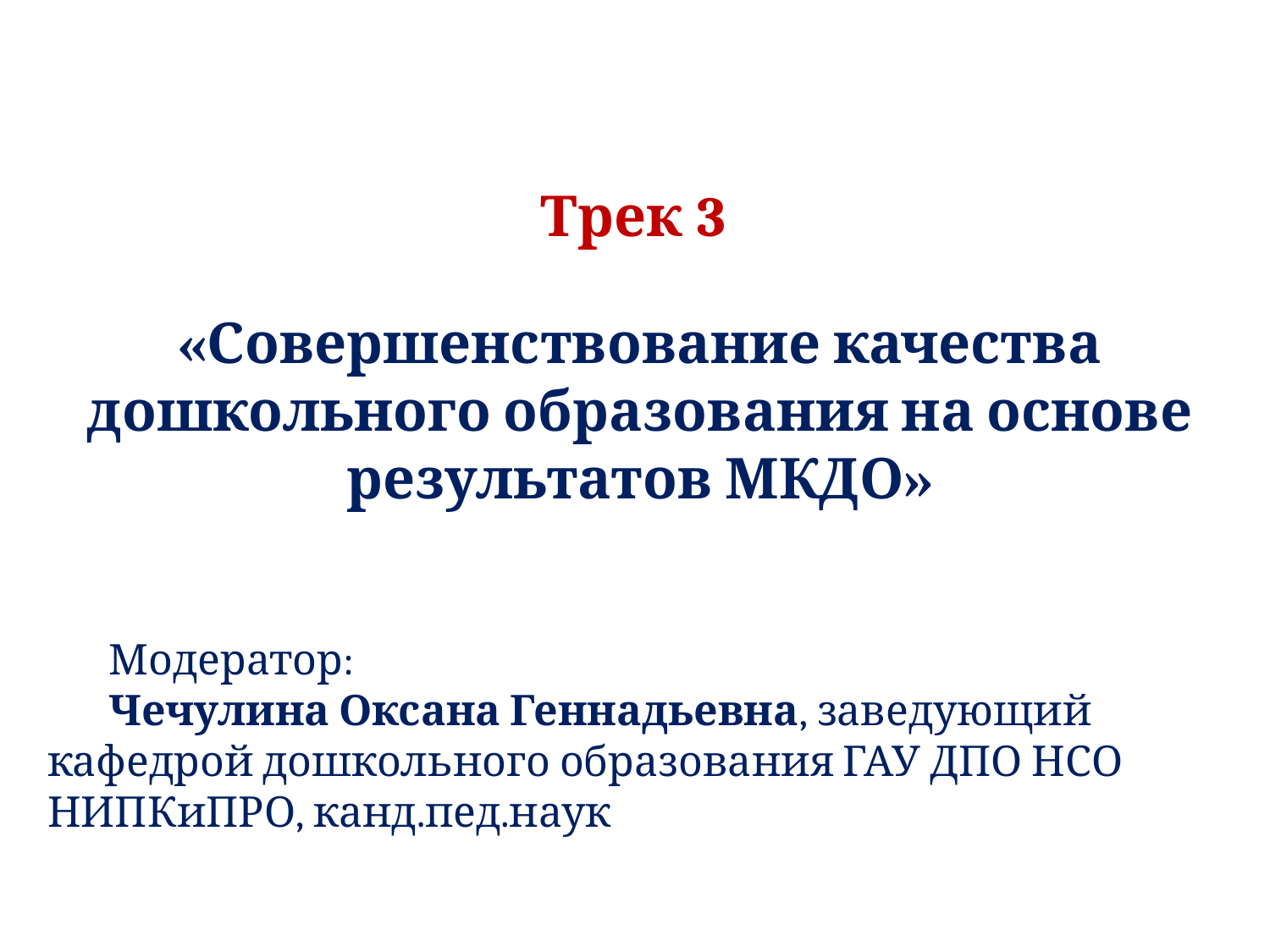

# Трек 3 «Совершенствование качества дошкольного образования на основе результатов МКДО»
Модератор:
Чечулина Оксана Геннадьевна, заведующий кафедрой дошкольного образования ГАУ ДПО НСО НИПКиПРО, канд.пед.наук